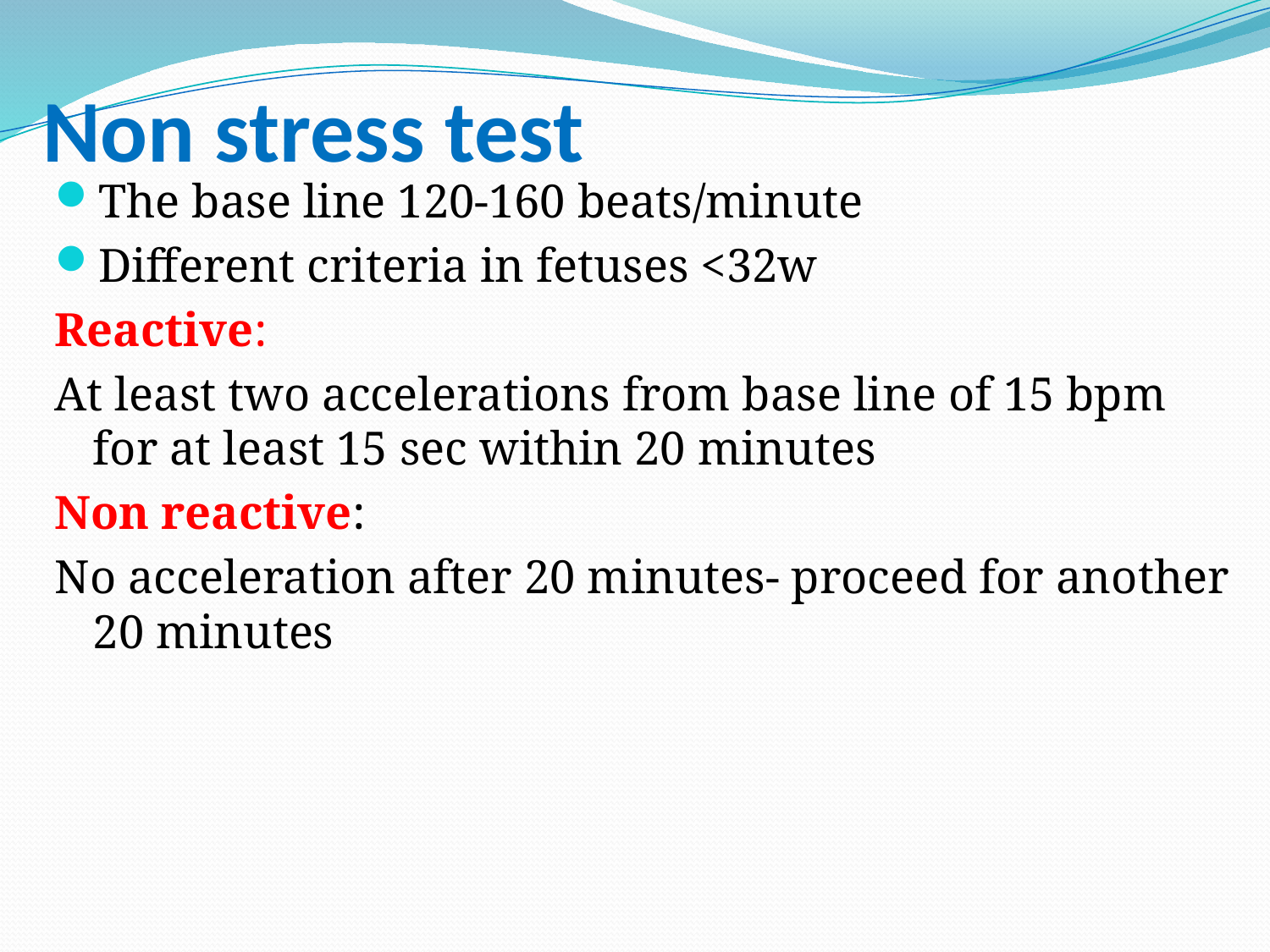

# Non stress test
The base line 120-160 beats/minute
Different criteria in fetuses <32w
Reactive:
At least two accelerations from base line of 15 bpm for at least 15 sec within 20 minutes
Non reactive:
No acceleration after 20 minutes- proceed for another 20 minutes